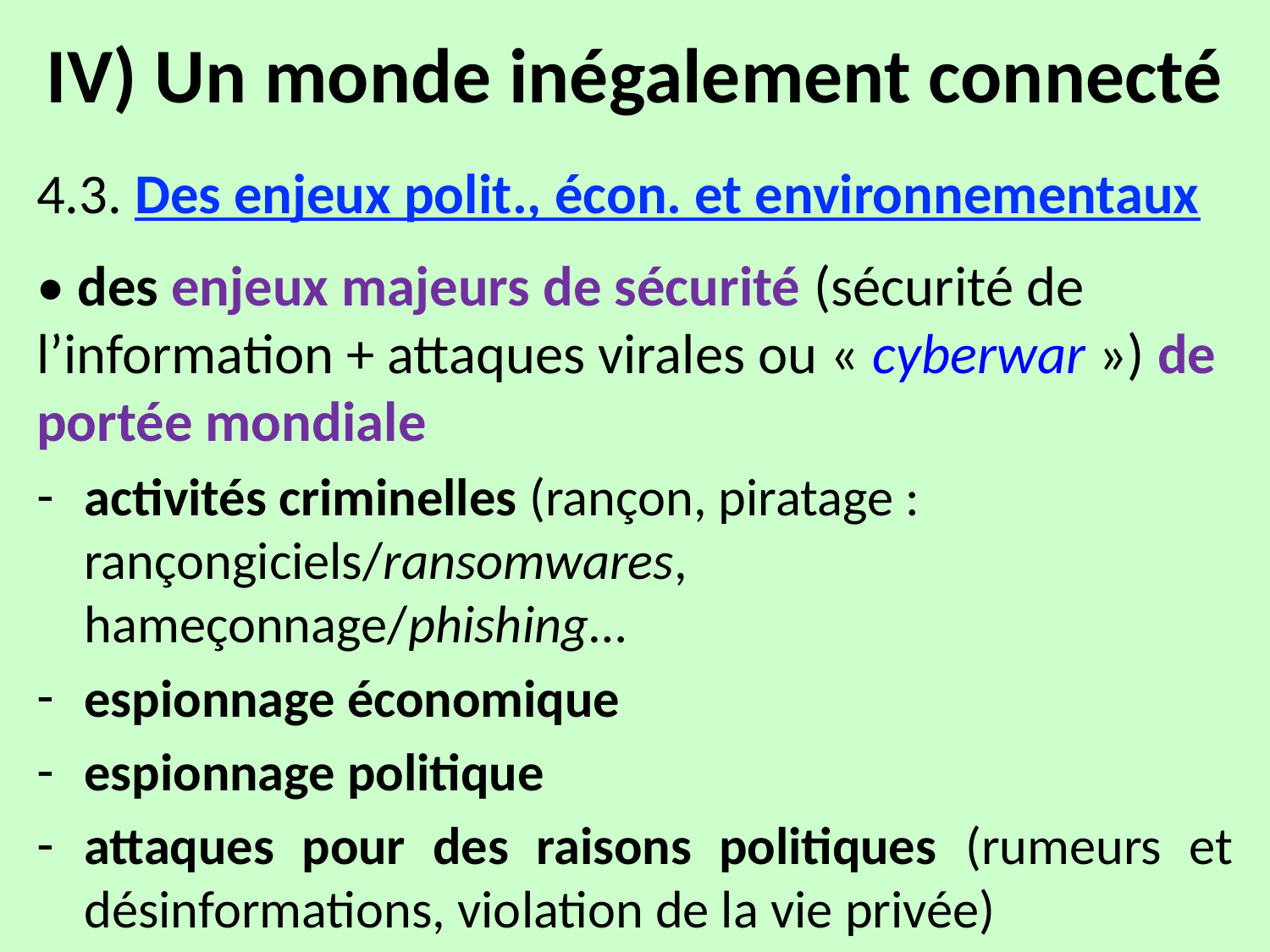

# IV) Un monde inégalement connecté
4.3. Des enjeux polit., écon. et environnementaux
• des enjeux majeurs de sécurité (sécurité de l’information + attaques virales ou « cyberwar ») de portée mondiale
activités criminelles (rançon, piratage : rançongiciels/ransomwares, hameçonnage/phishing…
espionnage économique
espionnage politique
attaques pour des raisons politiques (rumeurs et désinformations, violation de la vie privée)